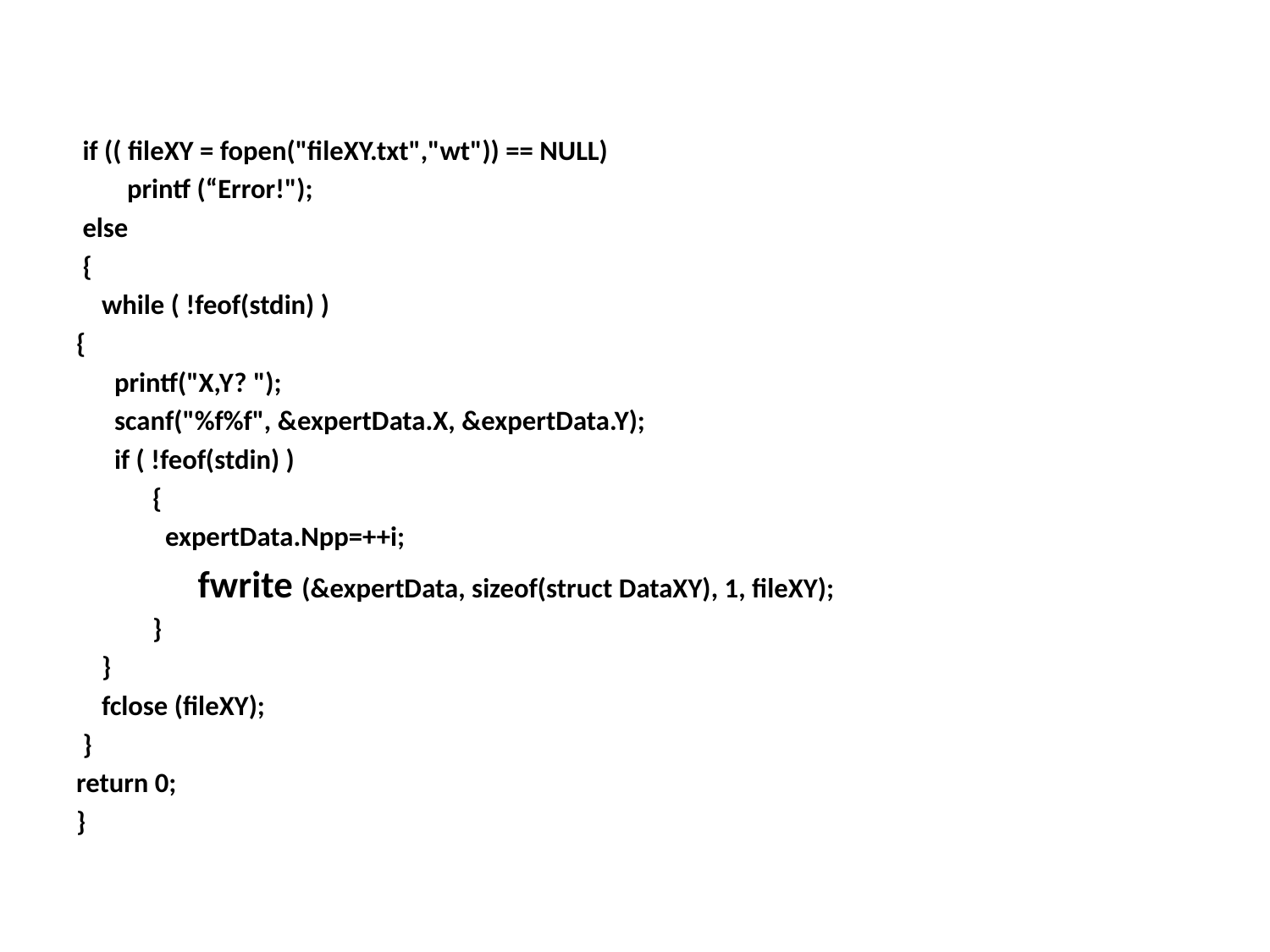

#
 if (( fileXY = fopen("fileXY.txt","wt")) == NULL)
        printf (“Error!");
 else
 {
    while ( !feof(stdin) )
{
      printf("X,Y? ");
      scanf("%f%f", &expertData.X, &expertData.Y);
      if ( !feof(stdin) )
            {
              expertData.Npp=++i;
              fwrite (&expertData, sizeof(struct DataXY), 1, fileXY);
            }
    }
    fclose (fileXY);
 }
return 0;
}